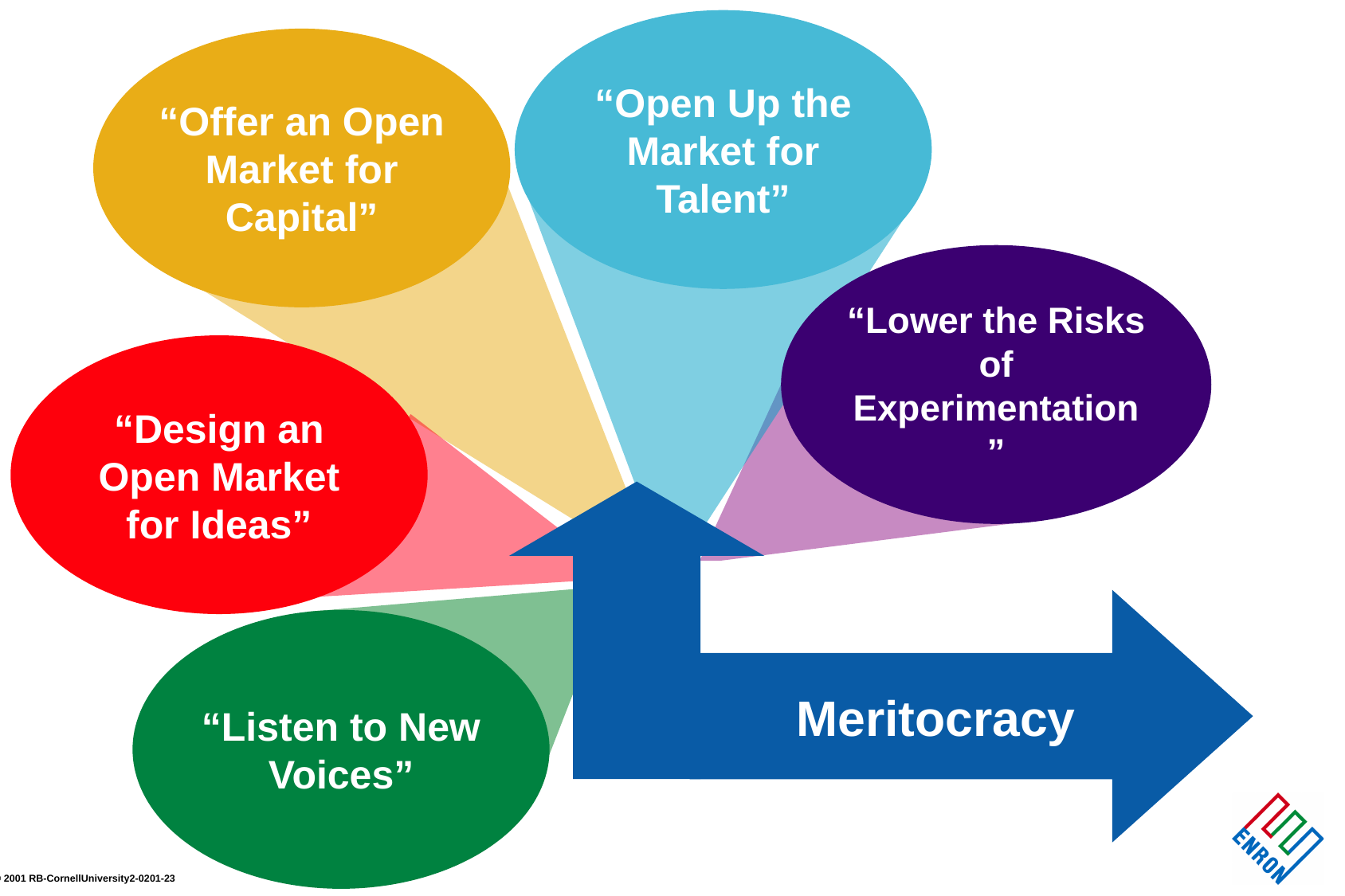

“Open Up the Market for Talent”
“Offer an Open Market for Capital”

“Lower the Risks of Experimentation”
“Design an Open Market for Ideas”

“Listen to New Voices”

Meritocracy